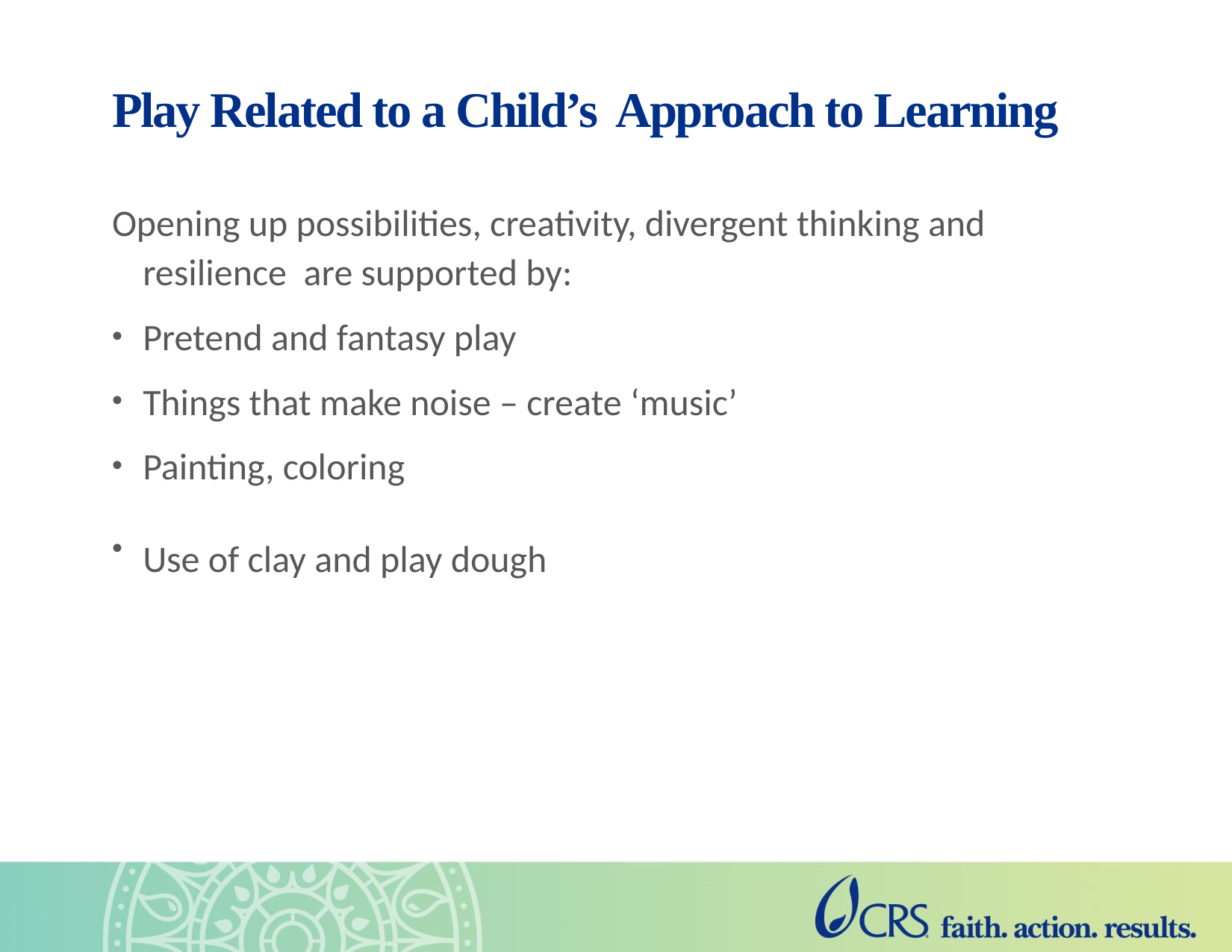

# Play Related to a Child’s  Approach to Learning
Opening up possibilities, creativity, divergent thinking and resilience  are supported by:
Pretend and fantasy play
Things that make noise – create ‘music’
Painting, coloring
Use of clay and play dough